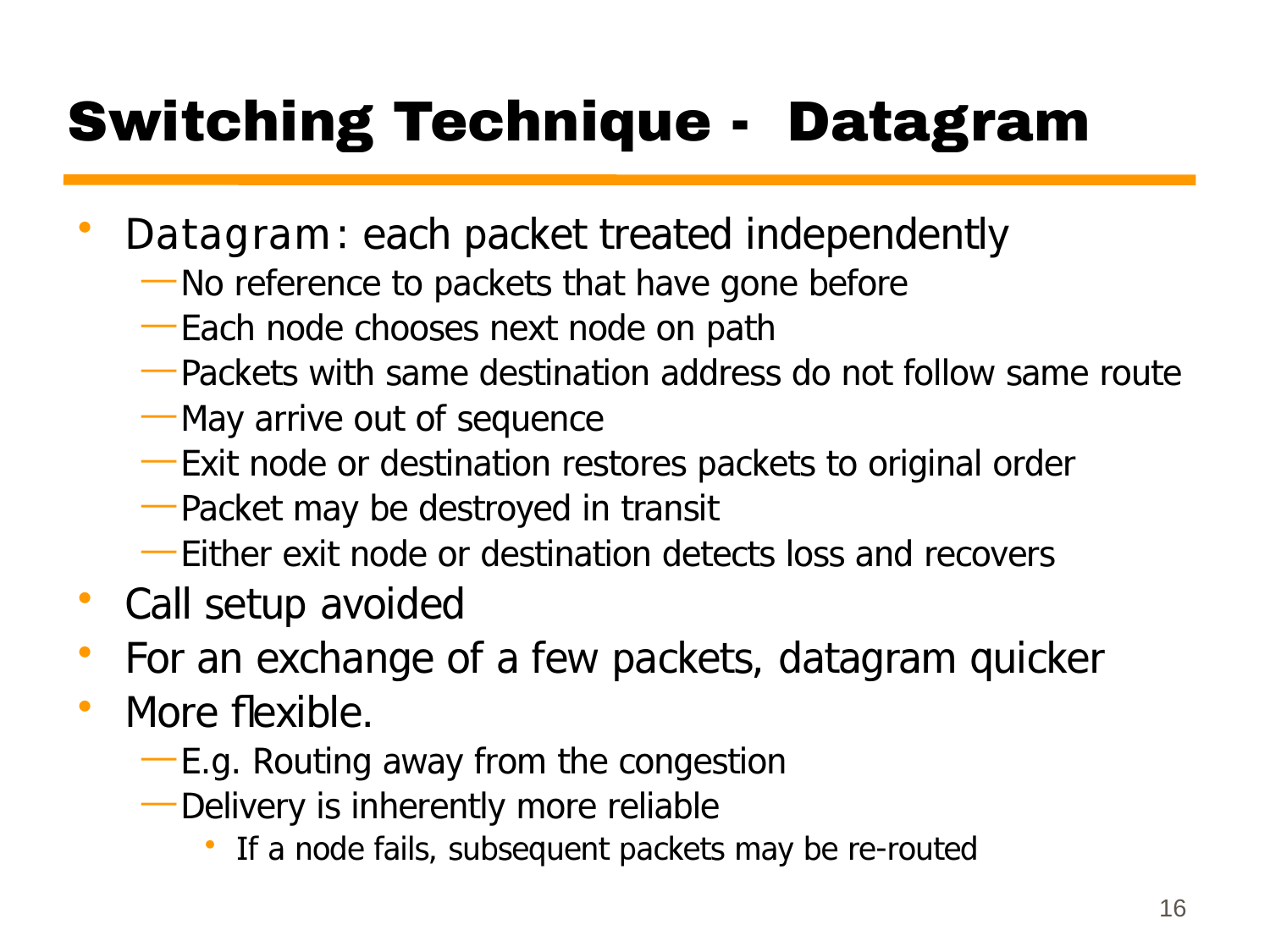

# Switching Technique -  Datagram
Datagram: each packet treated independently
No reference to packets that have gone before
Each node chooses next node on path
Packets with same destination address do not follow same route
May arrive out of sequence
Exit node or destination restores packets to original order
Packet may be destroyed in transit
Either exit node or destination detects loss and recovers
Call setup avoided
For an exchange of a few packets, datagram quicker
More flexible.
E.g. Routing away from the congestion
Delivery is inherently more reliable
If a node fails, subsequent packets may be re-routed
16